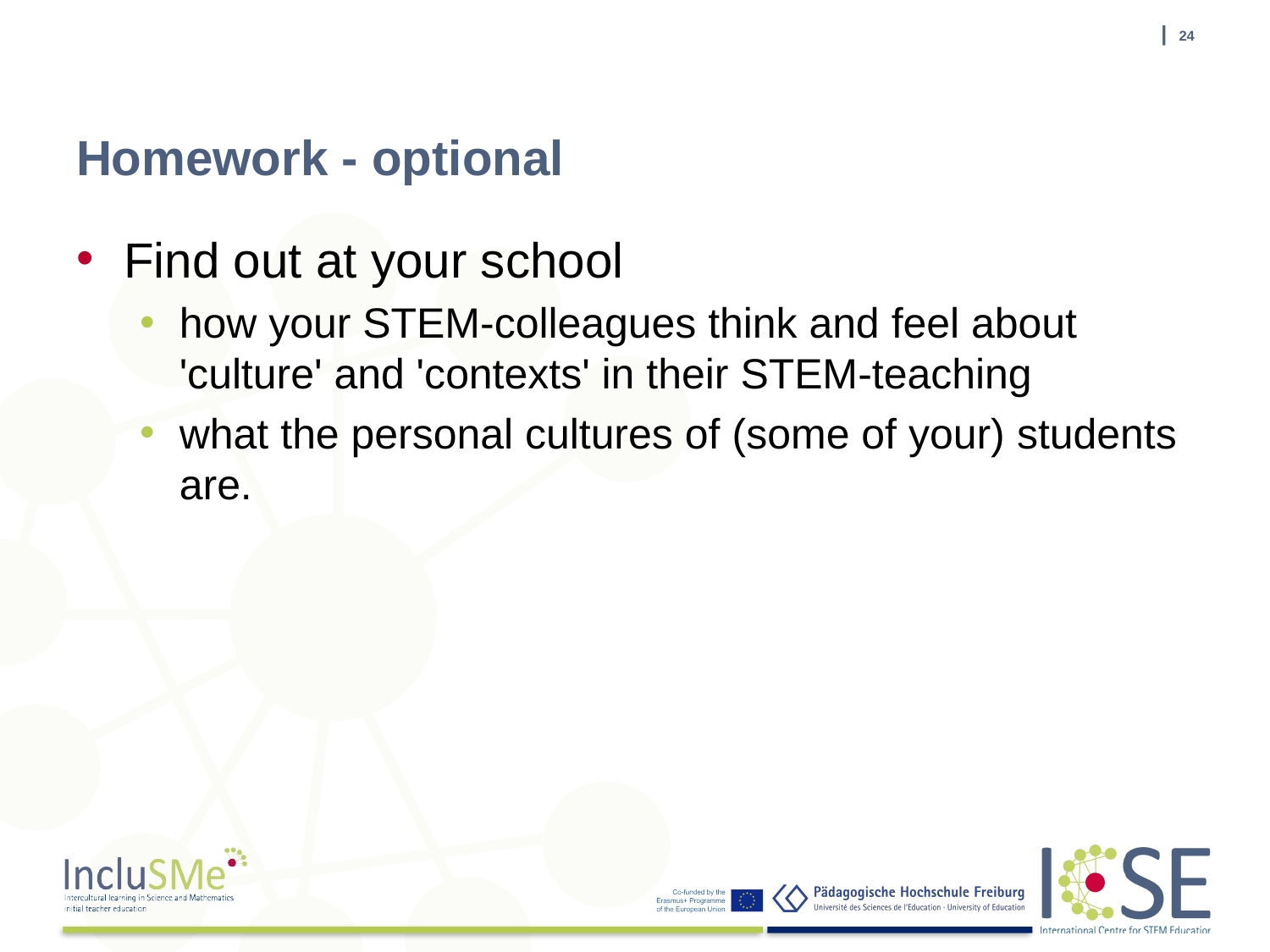

|  24
# Homework - optional
Find out at your school
how your STEM-colleagues think and feel about 'culture' and 'contexts' in their STEM-teaching
what the personal cultures of (some of your) students are.